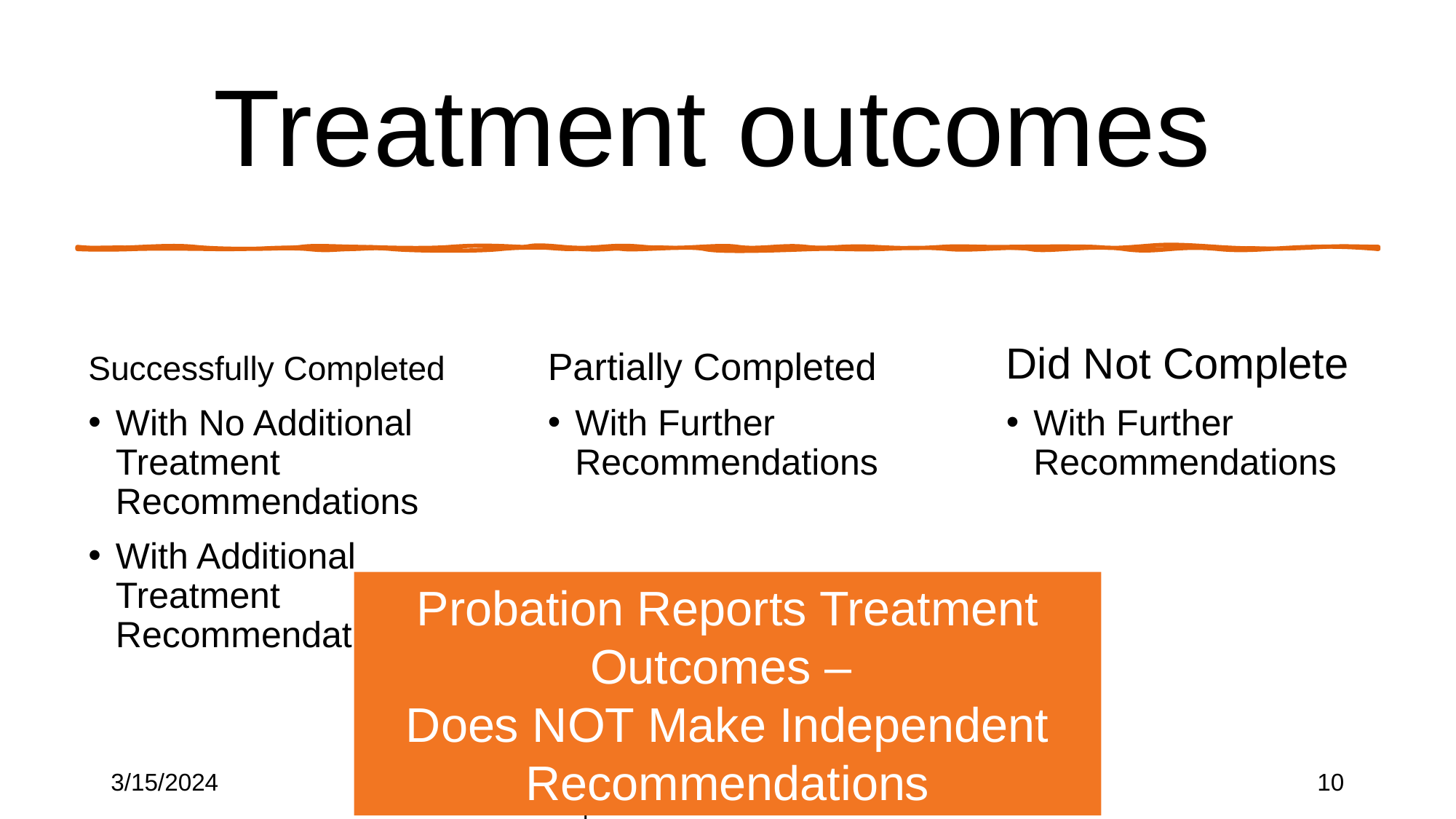

# Treatment outcomes
Successfully Completed
Partially Completed
Did Not Complete
With No Additional Treatment Recommendations
With Additional Treatment Recommendations
With Further Recommendations
With Further Recommendations
Probation Reports Treatment Outcomes –
Does NOT Make Independent Recommendations
3/15/2024
Unlocking Success – Sexting: Minors in Need of Supervision
10